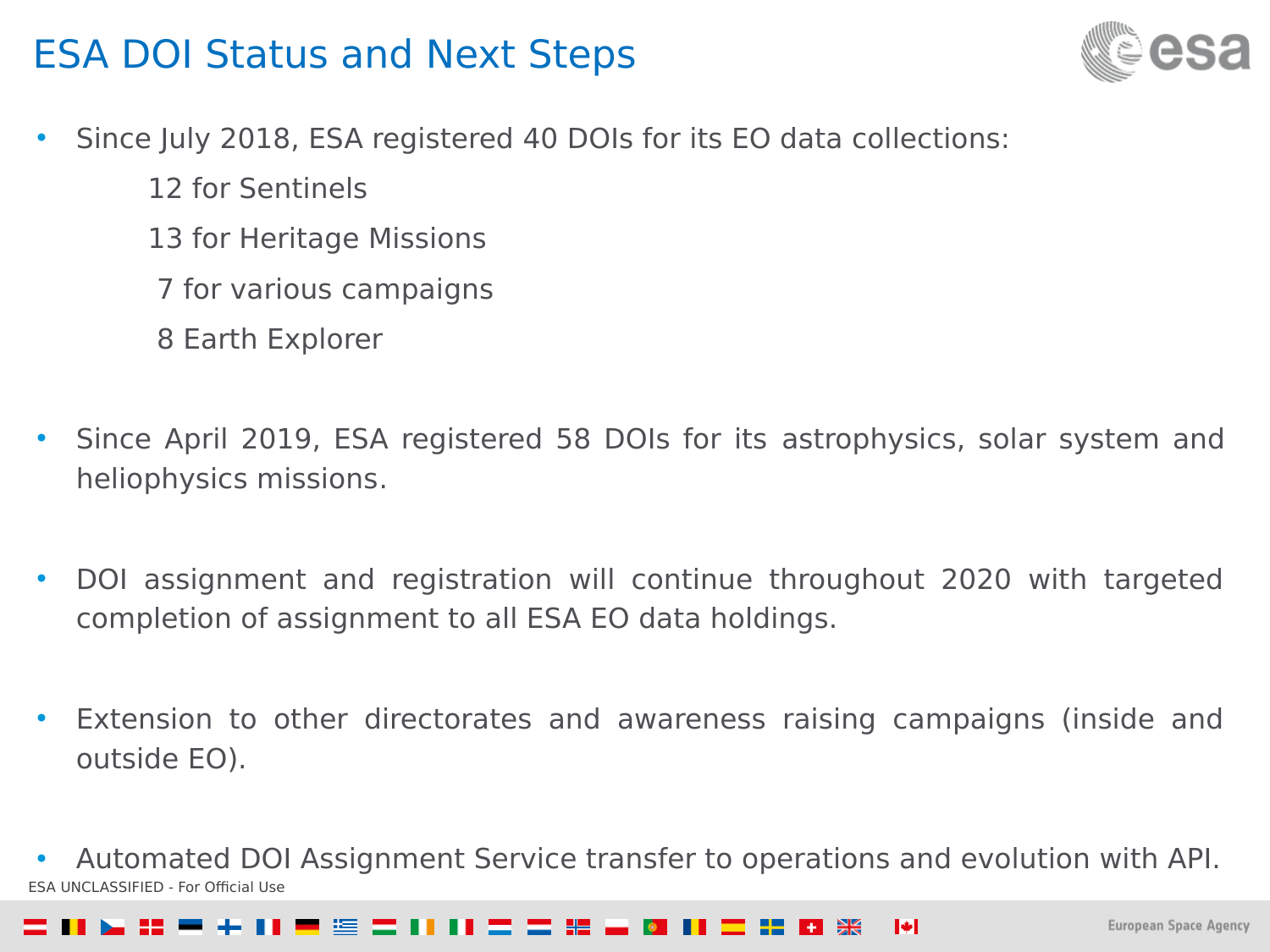

# ESA DOI Status and Next Steps
Since July 2018, ESA registered 40 DOIs for its EO data collections:
12 for Sentinels
13 for Heritage Missions
 7 for various campaigns
 8 Earth Explorer

Since April 2019, ESA registered 58 DOIs for its astrophysics, solar system and heliophysics missions.

DOI assignment and registration will continue throughout 2020 with targeted completion of assignment to all ESA EO data holdings.

Extension to other directorates and awareness raising campaigns (inside and outside EO).

Automated DOI Assignment Service transfer to operations and evolution with API.